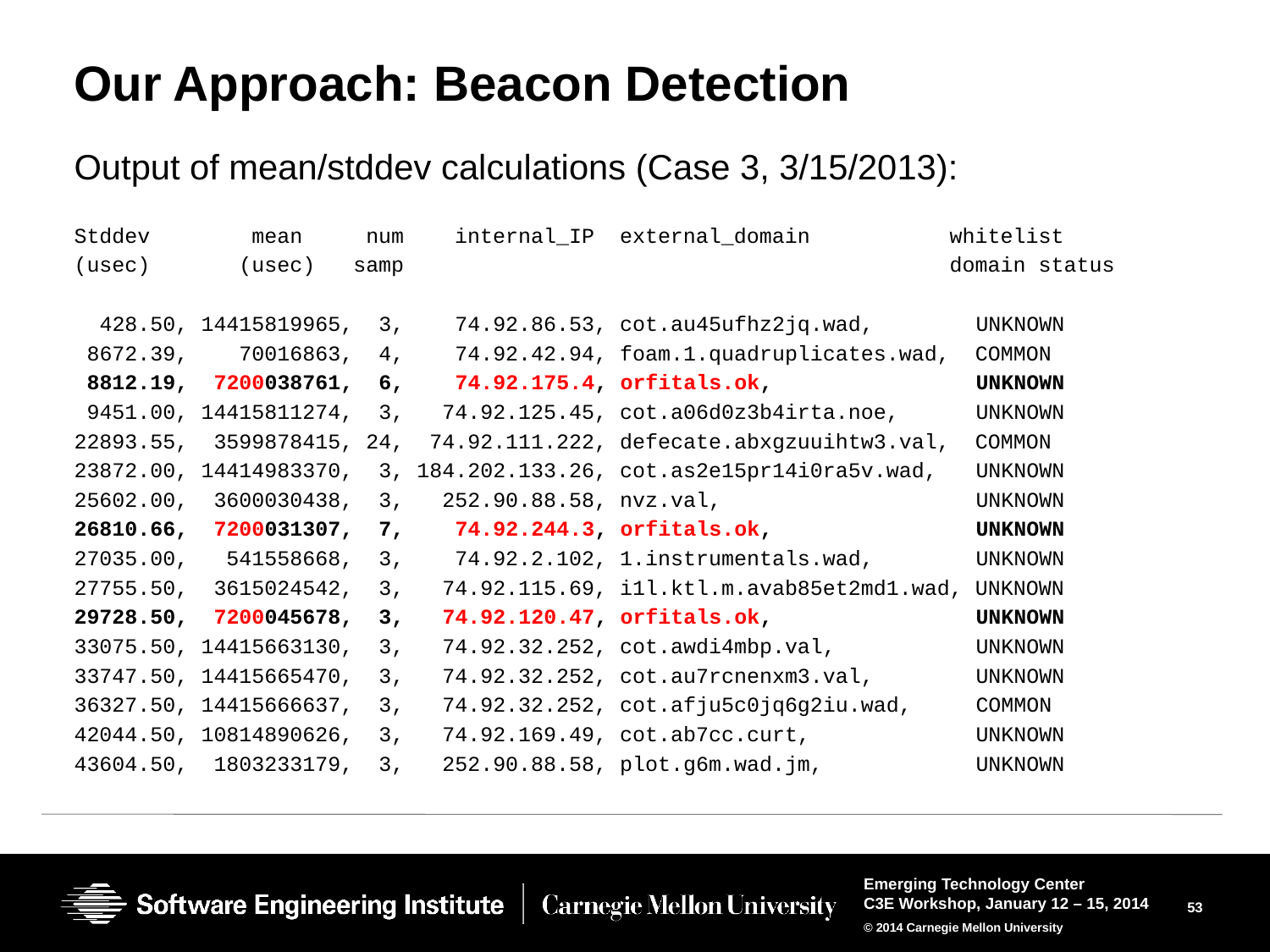

# Our Approach: Beacon Detection
Output of mean/stddev calculations (Case 3, 3/15/2013):

Stddev        mean     num    internal_IP  external_domain           whitelist
(usec)       (usec)   samp                                           domain status

  428.50,	14415819965,  3,    74.92.86.53, cot.au45ufhz2jq.wad, 	 UNKNOWN
 8672.39,	   70016863,  4,    74.92.42.94, foam.1.quadruplicates.wad,  COMMON
 8812.19,	 7200038761,  6,    74.92.175.4, orfitals.ok, 		 UNKNOWN
 9451.00,	14415811274,  3,   74.92.125.45, cot.a06d0z3b4irta.noe, 	 UNKNOWN
22893.55,	 3599878415, 24,  74.92.111.222, defecate.abxgzuuihtw3.val,  COMMON
23872.00,	14414983370,  3, 184.202.133.26, cot.as2e15pr14i0ra5v.wad, 	 UNKNOWN
25602.00,	 3600030438,  3,   252.90.88.58, nvz.val, 		 UNKNOWN
26810.66,	 7200031307,  7,    74.92.244.3, orfitals.ok, 		 UNKNOWN
27035.00,	  541558668,  3,    74.92.2.102, 1.instrumentals.wad, 	 UNKNOWN
27755.50,	 3615024542,  3,   74.92.115.69, i1l.ktl.m.avab85et2md1.wad, UNKNOWN
29728.50,	 7200045678,  3,   74.92.120.47, orfitals.ok, 		 UNKNOWN
33075.50,	14415663130,  3,   74.92.32.252, cot.awdi4mbp.val, 	 UNKNOWN
33747.50,	14415665470,  3,   74.92.32.252, cot.au7rcnenxm3.val, 	 UNKNOWN
36327.50,	14415666637,  3,   74.92.32.252, cot.afju5c0jq6g2iu.wad, 	 COMMON
42044.50,	10814890626,  3,   74.92.169.49, cot.ab7cc.curt, 		 UNKNOWN
43604.50,	 1803233179,  3,   252.90.88.58, plot.g6m.wad.jm, 	 UNKNOWN